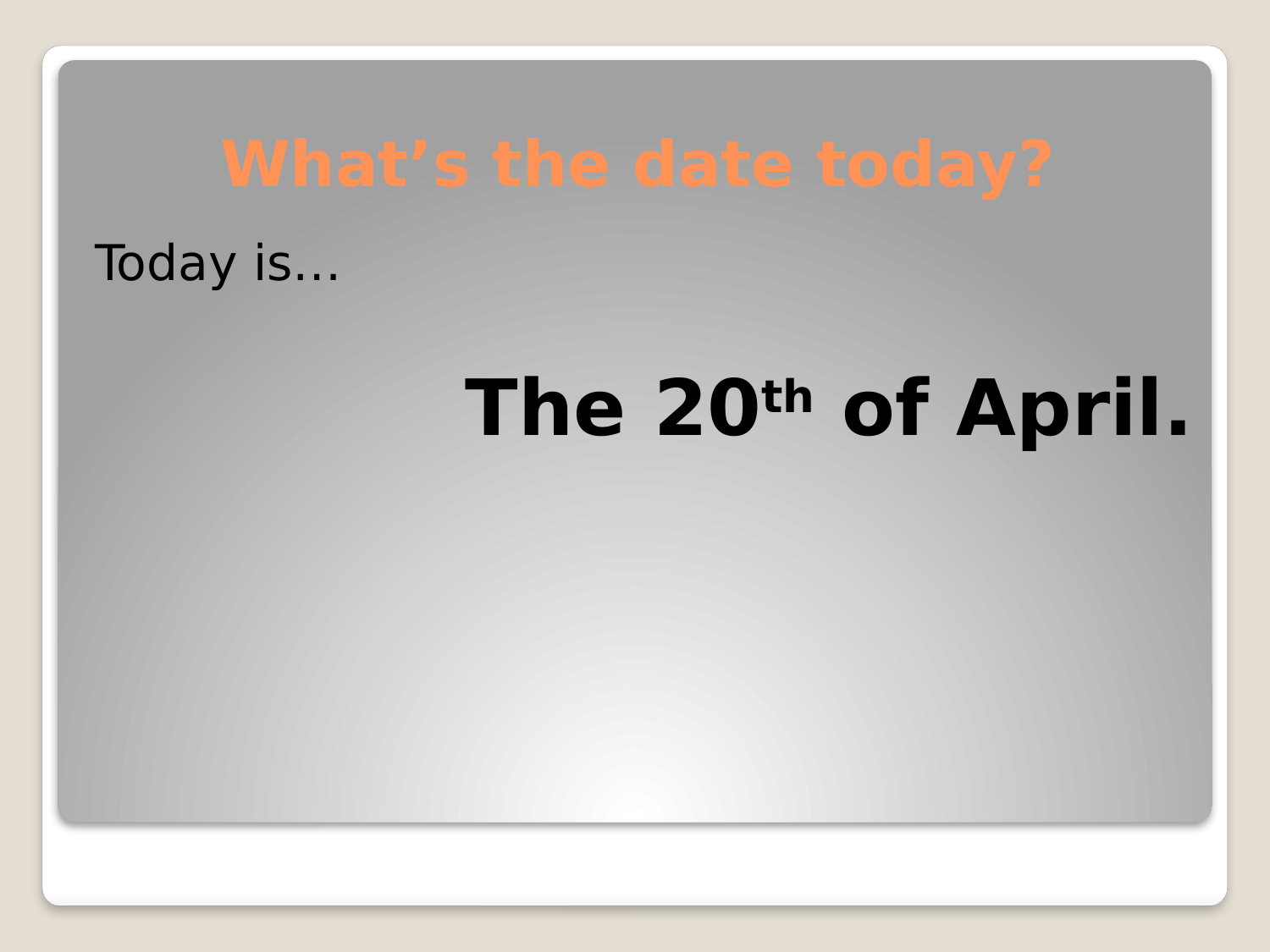

# What’s the date today?
Today is…

The 20th of April.